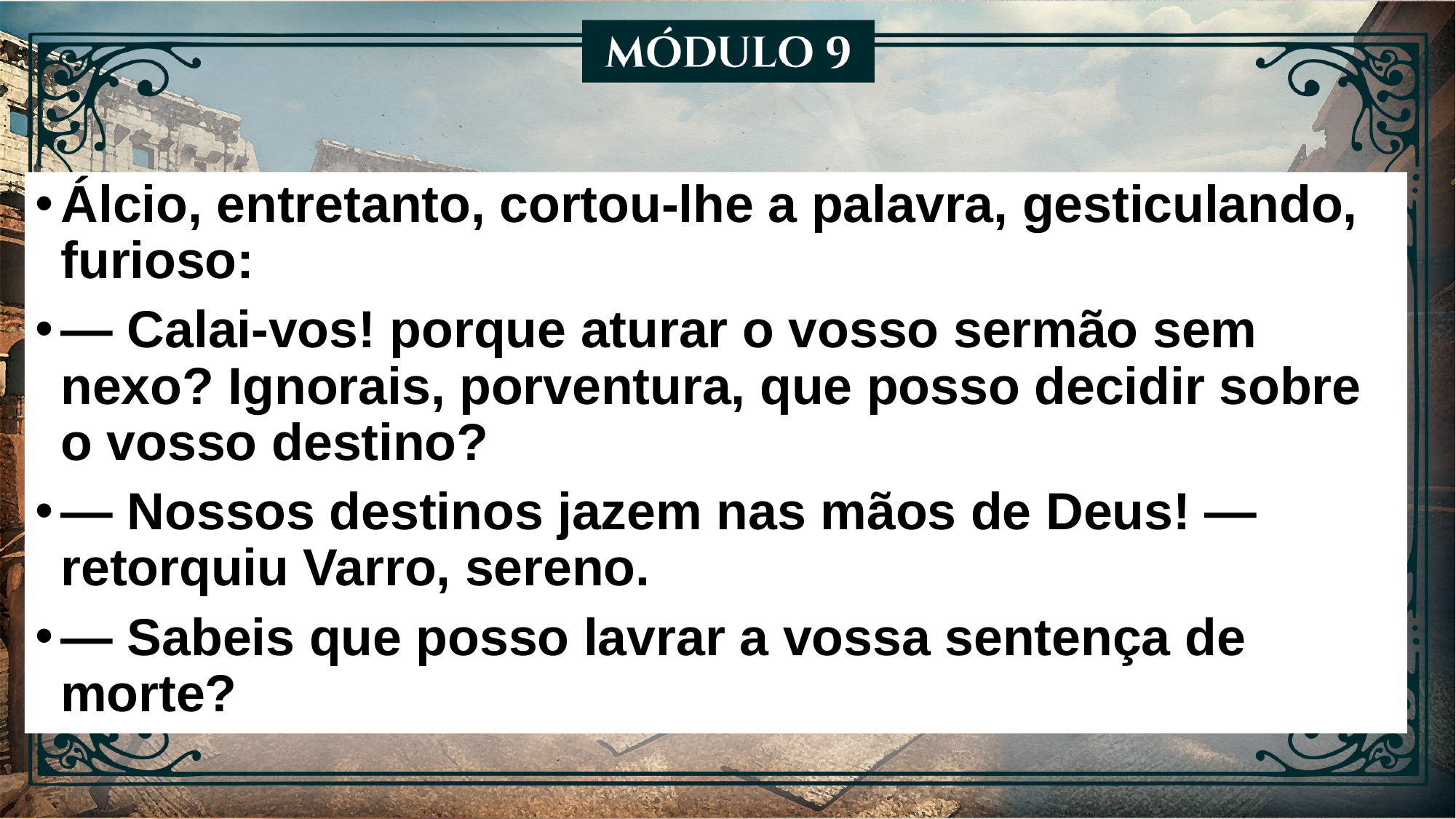

Álcio, entretanto, cortou-lhe a palavra, gesticulando, furioso:
— Calai-vos! porque aturar o vosso sermão sem nexo? Ignorais, porventura, que posso decidir sobre o vosso destino?
— Nossos destinos jazem nas mãos de Deus! — retorquiu Varro, sereno.
— Sabeis que posso lavrar a vossa sentença de morte?